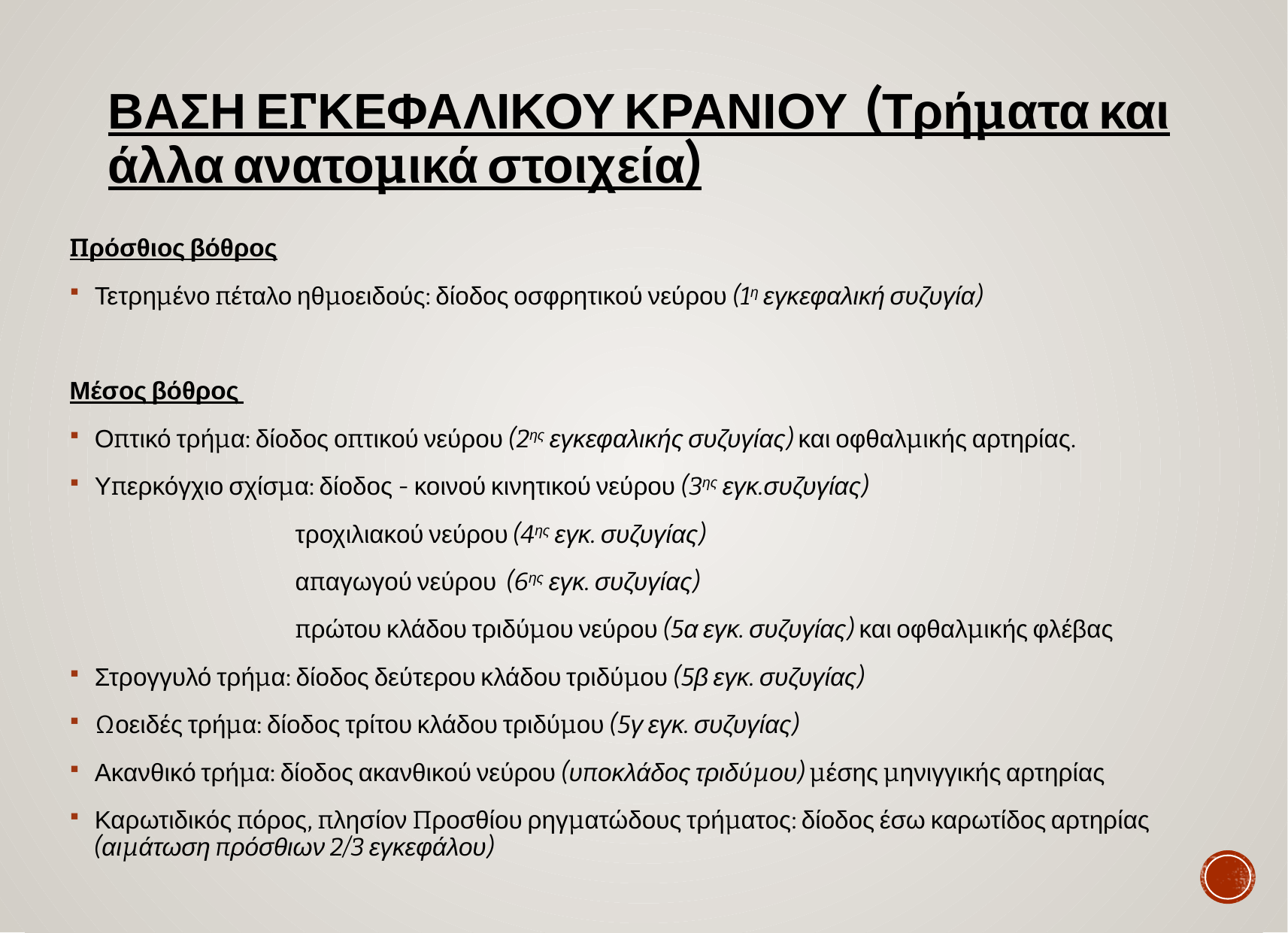

# ΒΑΣΗ ΕΓΚΕΦΑΛΙΚΟΥ ΚΡΑΝΙΟΥ  (Τρήματα και άλλα ανατομικά στοιχεία)
Πρόσθιος βόθρος
Τετρημένο πέταλο ηθμοειδούς: δίοδος οσφρητικού νεύρου (1η εγκεφαλική συζυγία)

Μέσος βόθρος
Οπτικό τρήμα: δίοδος οπτικού νεύρου (2ης εγκεφαλικής συζυγίας) και οφθαλμικής αρτηρίας.
Υπερκόγχιο σχίσμα: δίοδος - κοινού κινητικού νεύρου (3ης εγκ.συζυγίας)
		τροχιλιακού νεύρου (4ης εγκ. συζυγίας)
		απαγωγού νεύρου  (6ης εγκ. συζυγίας)
		πρώτου κλάδου τριδύμου νεύρου (5α εγκ. συζυγίας) και οφθαλμικής φλέβας
Στρογγυλό τρήμα: δίοδος δεύτερου κλάδου τριδύμου (5β εγκ. συζυγίας)
Ωοειδές τρήμα: δίοδος τρίτου κλάδου τριδύμου (5γ εγκ. συζυγίας)
Ακανθικό τρήμα: δίοδος ακανθικού νεύρου (υποκλάδος τριδύμου) μέσης μηνιγγικής αρτηρίας
Καρωτιδικός πόρος, πλησίον Προσθίου ρηγματώδους τρήματος: δίοδος έσω καρωτίδος αρτηρίας (αιμάτωση πρόσθιων 2/3 εγκεφάλου)